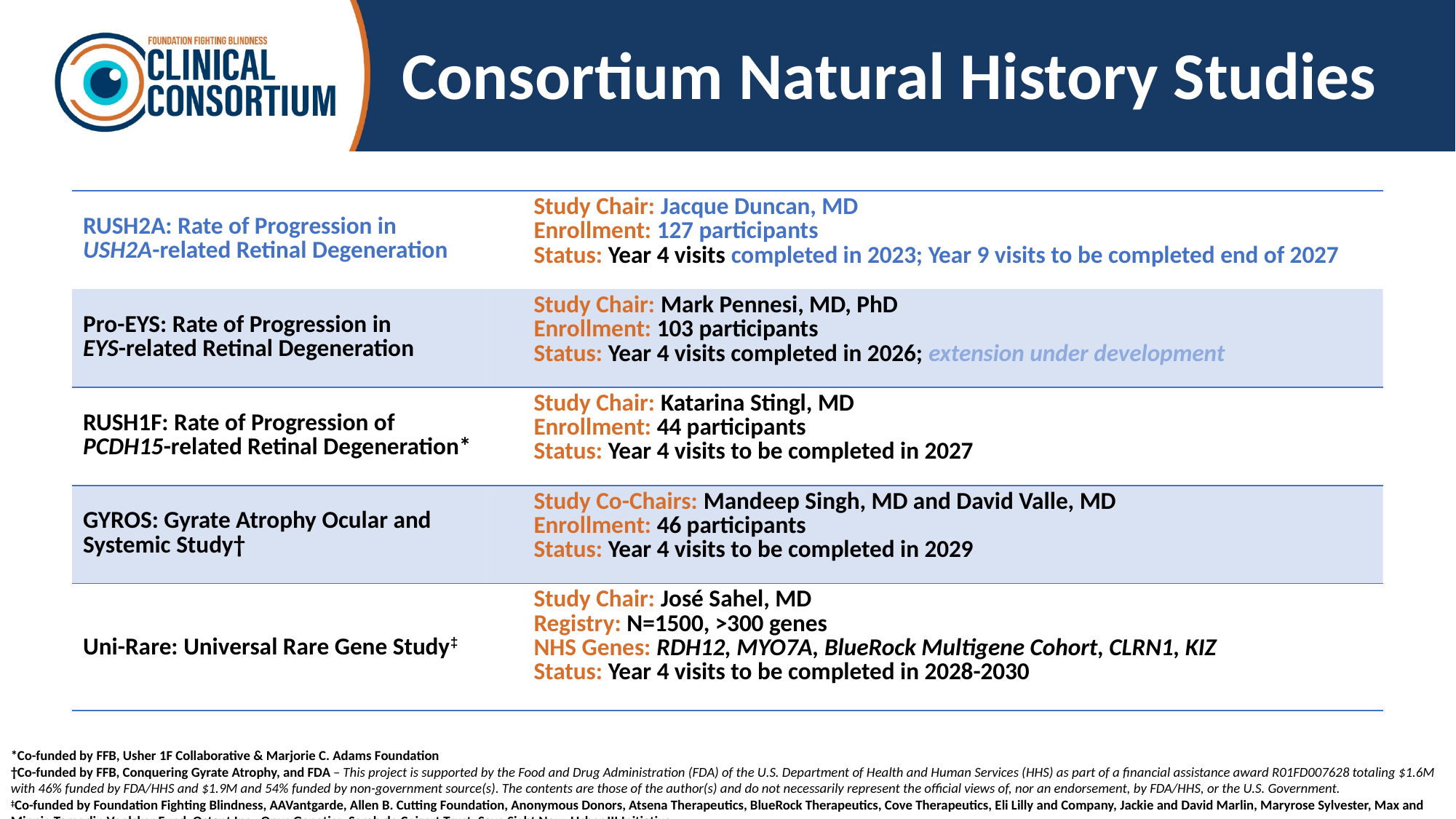

# Consortium Natural History Studies
| RUSH2A: Rate of Progression in USH2A-related Retinal Degeneration | Study Chair: Jacque Duncan, MD Enrollment: 127 participants Status: Year 4 visits completed in 2023; Year 9 visits to be completed end of 2027 |
| --- | --- |
| Pro-EYS: Rate of Progression in EYS-related Retinal Degeneration | Study Chair: Mark Pennesi, MD, PhD Enrollment: 103 participants Status: Year 4 visits completed in 2026; extension under development |
| RUSH1F: Rate of Progression of PCDH15-related Retinal Degeneration\* | Study Chair: Katarina Stingl, MD Enrollment: 44 participants Status: Year 4 visits to be completed in 2027 |
| GYROS: Gyrate Atrophy Ocular and Systemic Study† | Study Co-Chairs: Mandeep Singh, MD and David Valle, MD Enrollment: 46 participants Status: Year 4 visits to be completed in 2029 |
| Uni-Rare: Universal Rare Gene Study‡ | Study Chair: José Sahel, MD Registry: N=1500, >300 genes NHS Genes: RDH12, MYO7A, BlueRock Multigene Cohort, CLRN1, KIZ Status: Year 4 visits to be completed in 2028-2030 |
*Co-funded by FFB, Usher 1F Collaborative & Marjorie C. Adams Foundation
†Co-funded by FFB, Conquering Gyrate Atrophy, and FDA – This project is supported by the Food and Drug Administration (FDA) of the U.S. Department of Health and Human Services (HHS) as part of a financial assistance award R01FD007628 totaling $1.6M with 46% funded by FDA/HHS and $1.9M and 54% funded by non-government source(s). The contents are those of the author(s) and do not necessarily represent the official views of, nor an endorsement, by FDA/HHS, or the U.S. Government.
‡Co-funded by Foundation Fighting Blindness, AAVantgarde, Allen B. Cutting Foundation, Anonymous Donors, Atsena Therapeutics, BlueRock Therapeutics, Cove Therapeutics, Eli Lilly and Company, Jackie and David Marlin, Maryrose Sylvester, Max and Minnie Tomerlin Voelcker Fund, Octant Inc., Opus Genetics, Sarah de Coizart Trust, Save Sight Now, Usher III Initiative